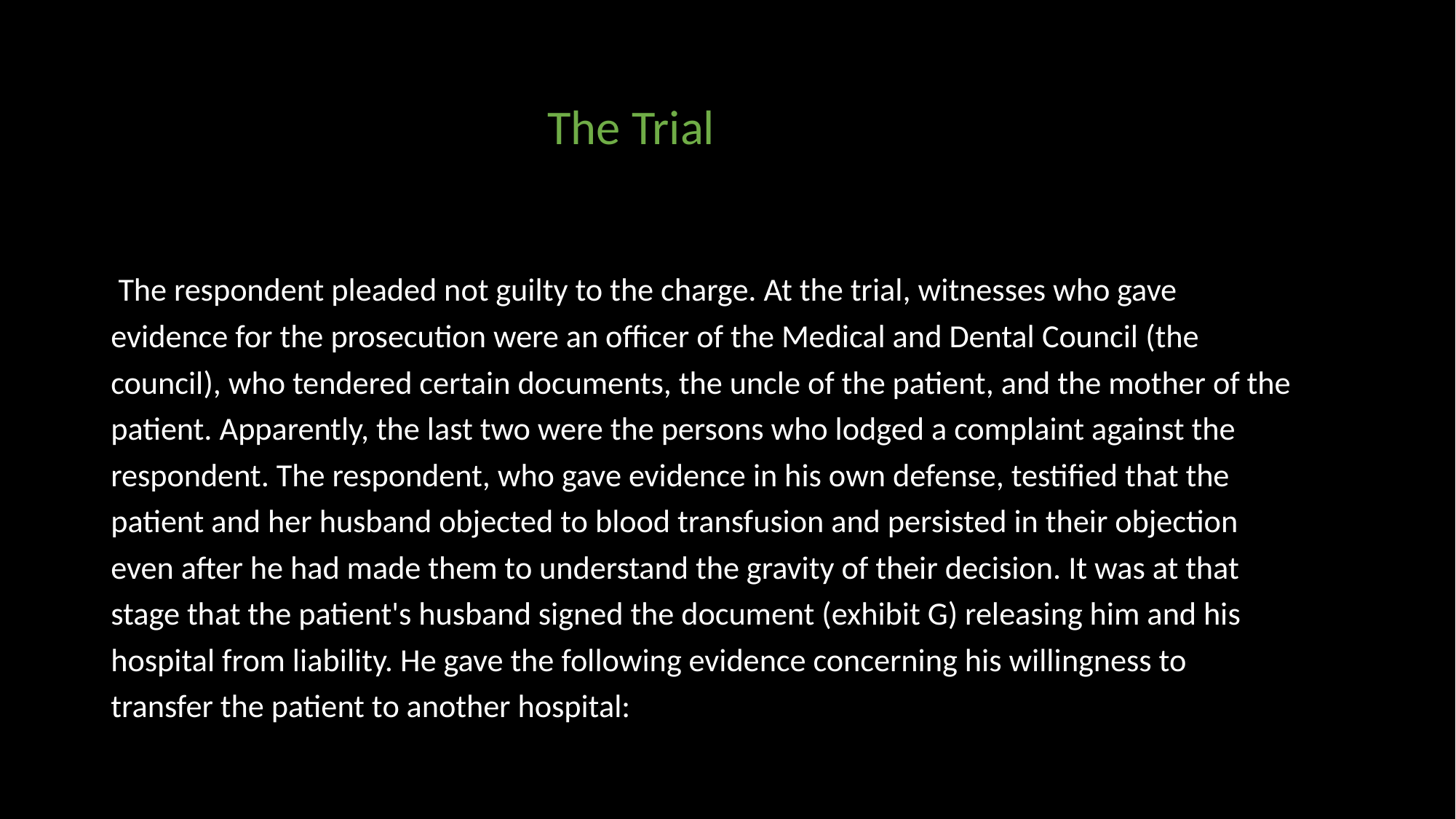

# The Trial

 The respondent pleaded not guilty to the charge. At the trial, witnesses who gave
evidence for the prosecution were an officer of the Medical and Dental Council (the
council), who tendered certain documents, the uncle of the patient, and the mother of the
patient. Apparently, the last two were the persons who lodged a complaint against the
respondent. The respondent, who gave evidence in his own defense, testified that the
patient and her husband objected to blood transfusion and persisted in their objection
even after he had made them to understand the gravity of their decision. It was at that
stage that the patient's husband signed the document (exhibit G) releasing him and his
hospital from liability. He gave the following evidence concerning his willingness to
transfer the patient to another hospital: